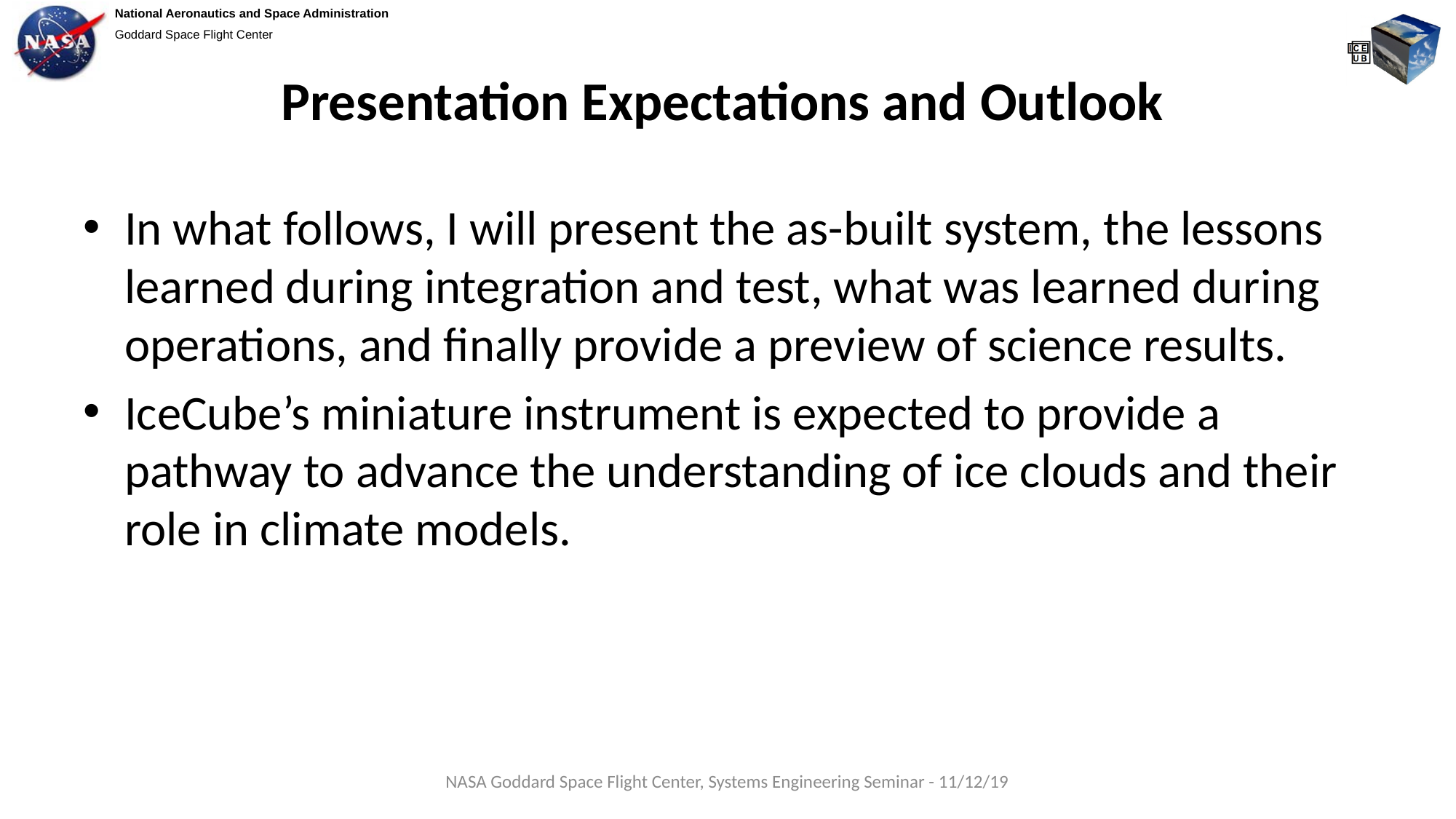

# Presentation Expectations and Outlook
In what follows, I will present the as-built system, the lessons learned during integration and test, what was learned during operations, and finally provide a preview of science results.
IceCube’s miniature instrument is expected to provide a pathway to advance the understanding of ice clouds and their role in climate models.
NASA Goddard Space Flight Center, Systems Engineering Seminar - 11/12/19